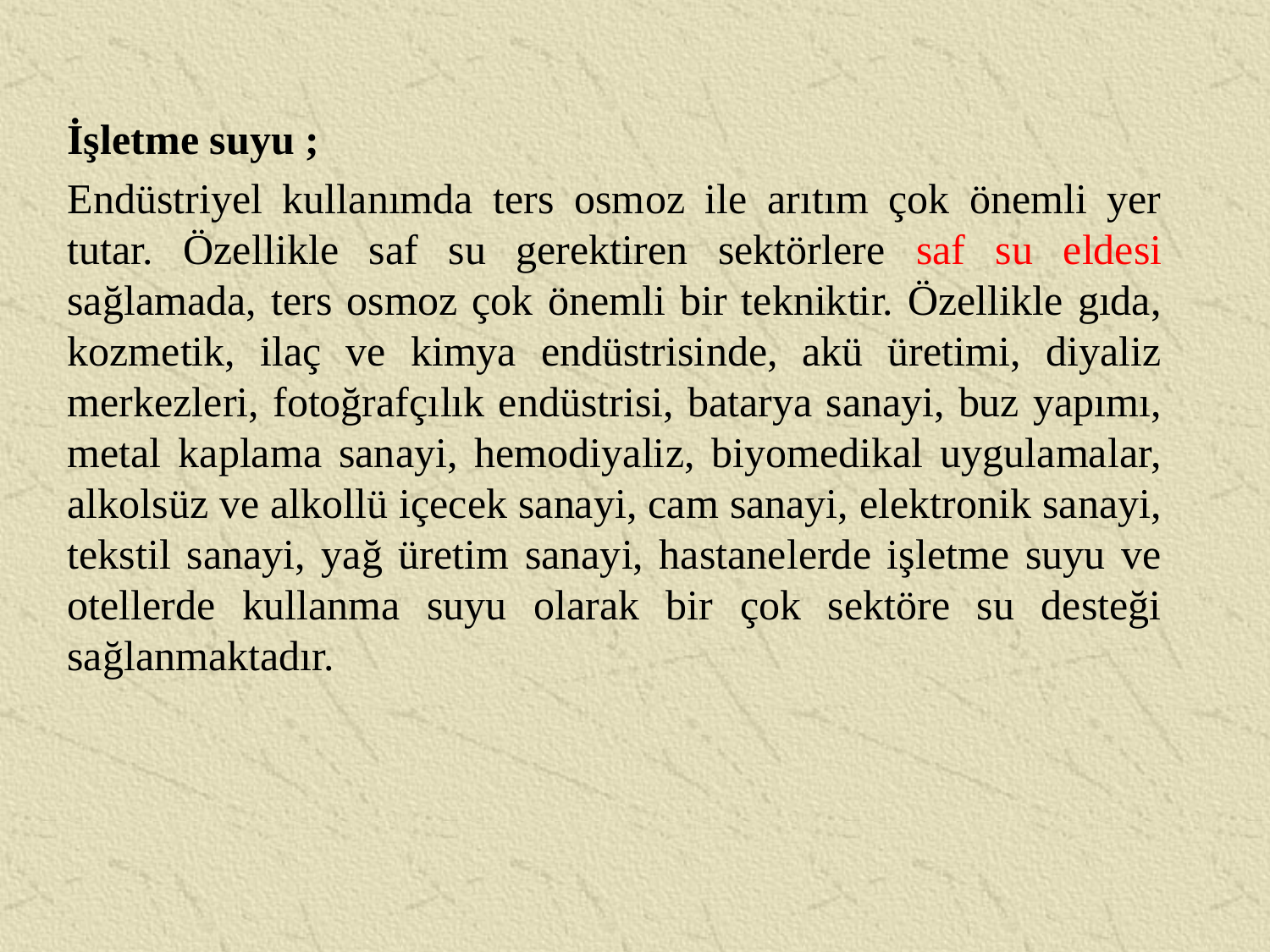

İşletme suyu ;
Endüstriyel kullanımda ters osmoz ile arıtım çok önemli yer tutar. Özellikle saf su gerektiren sektörlere saf su eldesi sağlamada, ters osmoz çok önemli bir tekniktir. Özellikle gıda, kozmetik, ilaç ve kimya endüstrisinde, akü üretimi, diyaliz merkezleri, fotoğrafçılık endüstrisi, batarya sanayi, buz yapımı, metal kaplama sanayi, hemodiyaliz, biyomedikal uygulamalar, alkolsüz ve alkollü içecek sanayi, cam sanayi, elektronik sanayi, tekstil sanayi, yağ üretim sanayi, hastanelerde işletme suyu ve otellerde kullanma suyu olarak bir çok sektöre su desteği sağlanmaktadır.